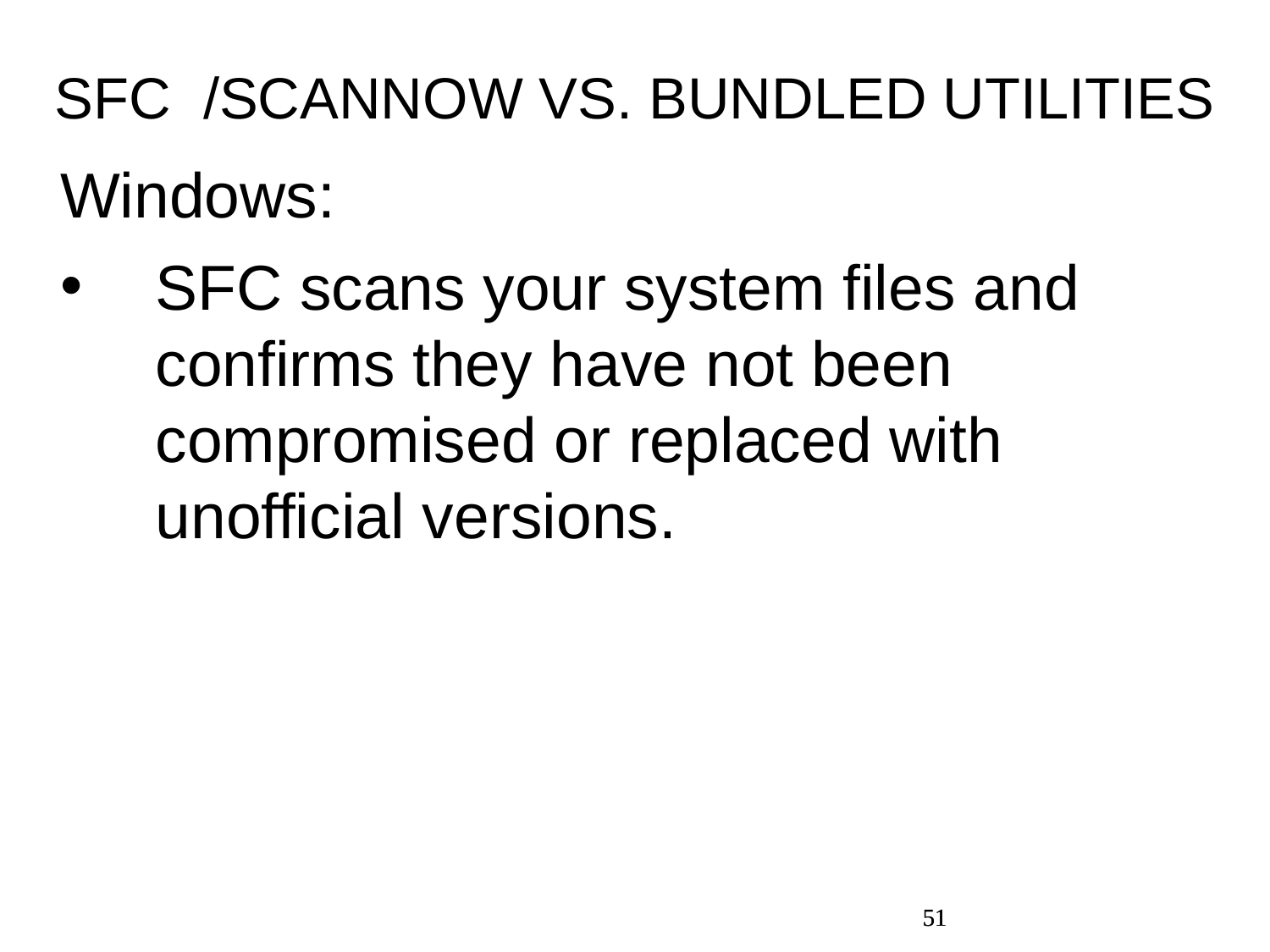

SFC  /SCANNOW VS. BUNDLED UTILITIES
Windows:
SFC scans your system files and confirms they have not been compromised or replaced with unofficial versions.

51
51